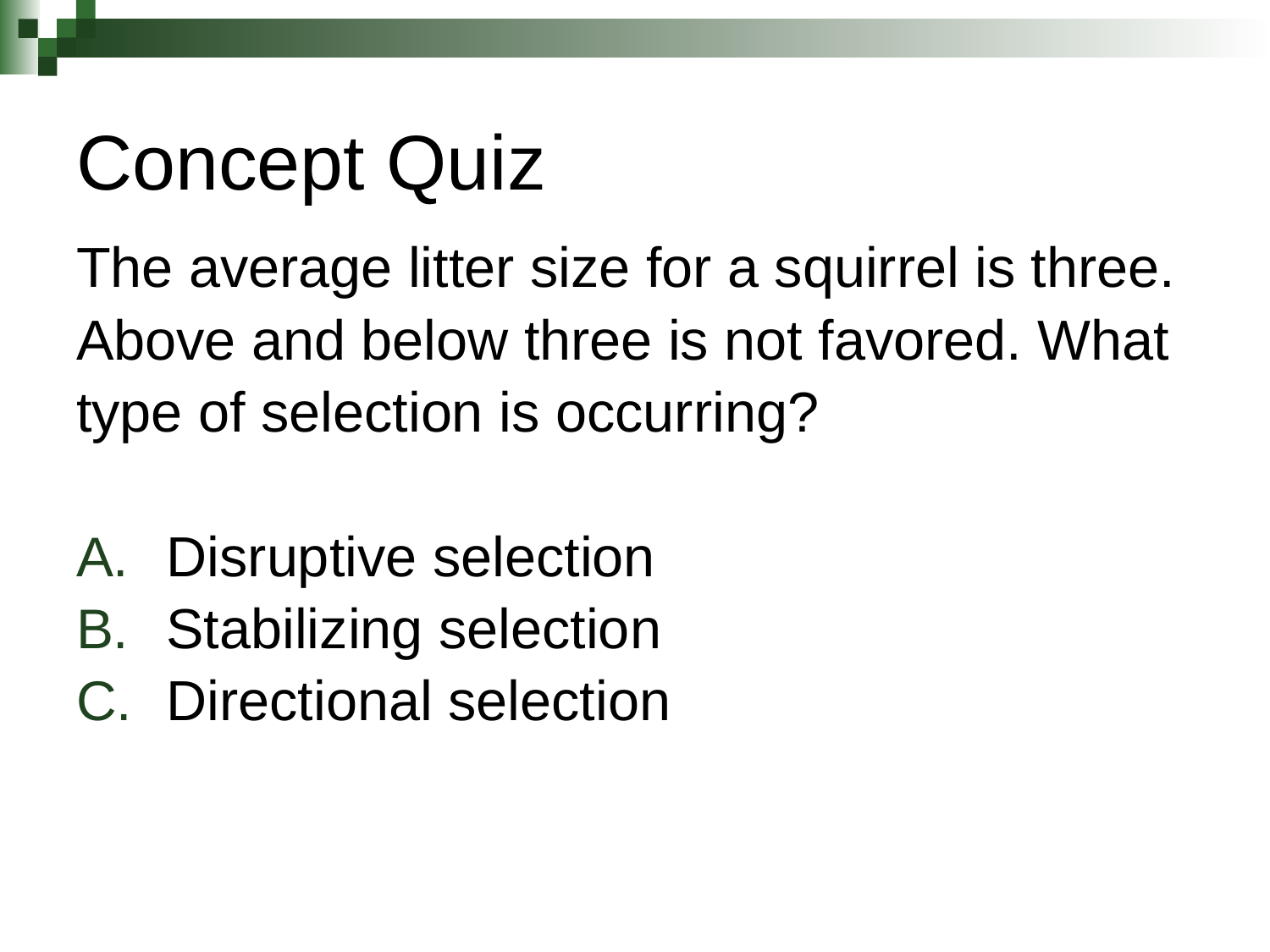

# Concept Quiz
The average litter size for a squirrel is three.
Above and below three is not favored. What
type of selection is occurring?

Disruptive selection
Stabilizing selection
Directional selection